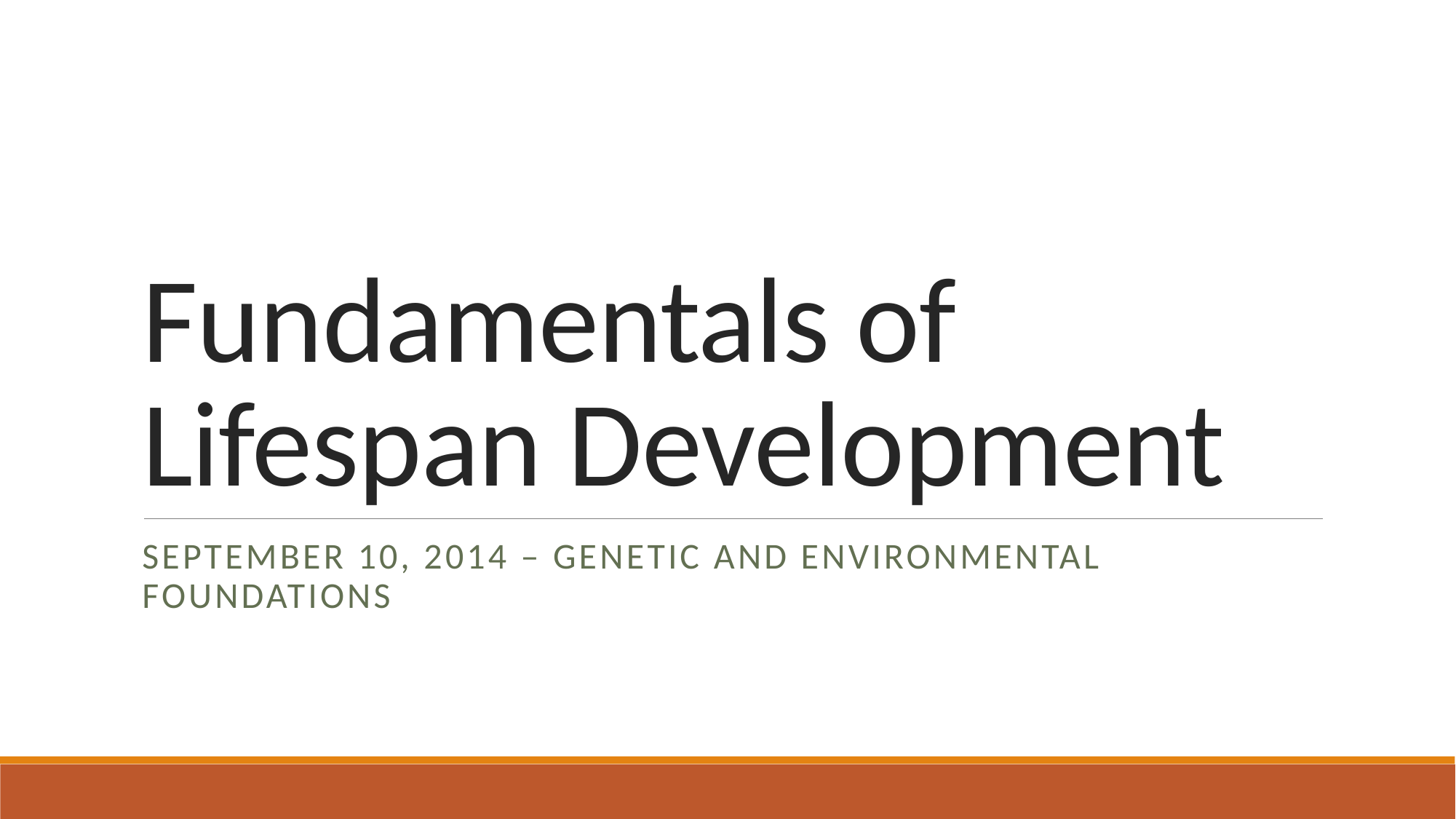

# Fundamentals of Lifespan Development
September 10, 2014 – Genetic and Environmental Foundations